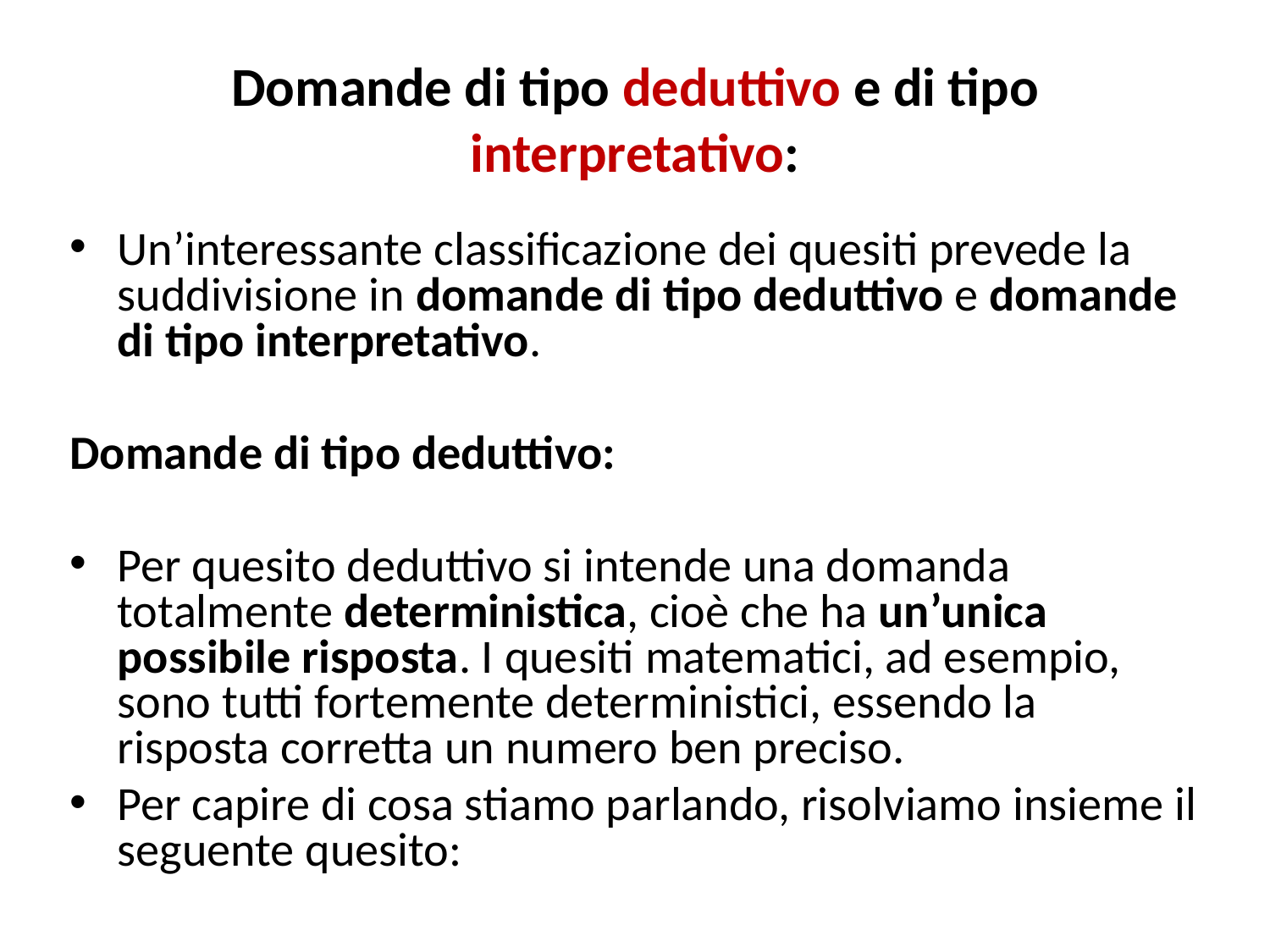

# Domande di tipo deduttivo e di tipo interpretativo:
Un’interessante classificazione dei quesiti prevede la suddivisione in domande di tipo deduttivo e domande di tipo interpretativo.

Domande di tipo deduttivo:

Per quesito deduttivo si intende una domanda totalmente deterministica, cioè che ha un’unica possibile risposta. I quesiti matematici, ad esempio, sono tutti fortemente deterministici, essendo la risposta corretta un numero ben preciso.
Per capire di cosa stiamo parlando, risolviamo insieme il seguente quesito: